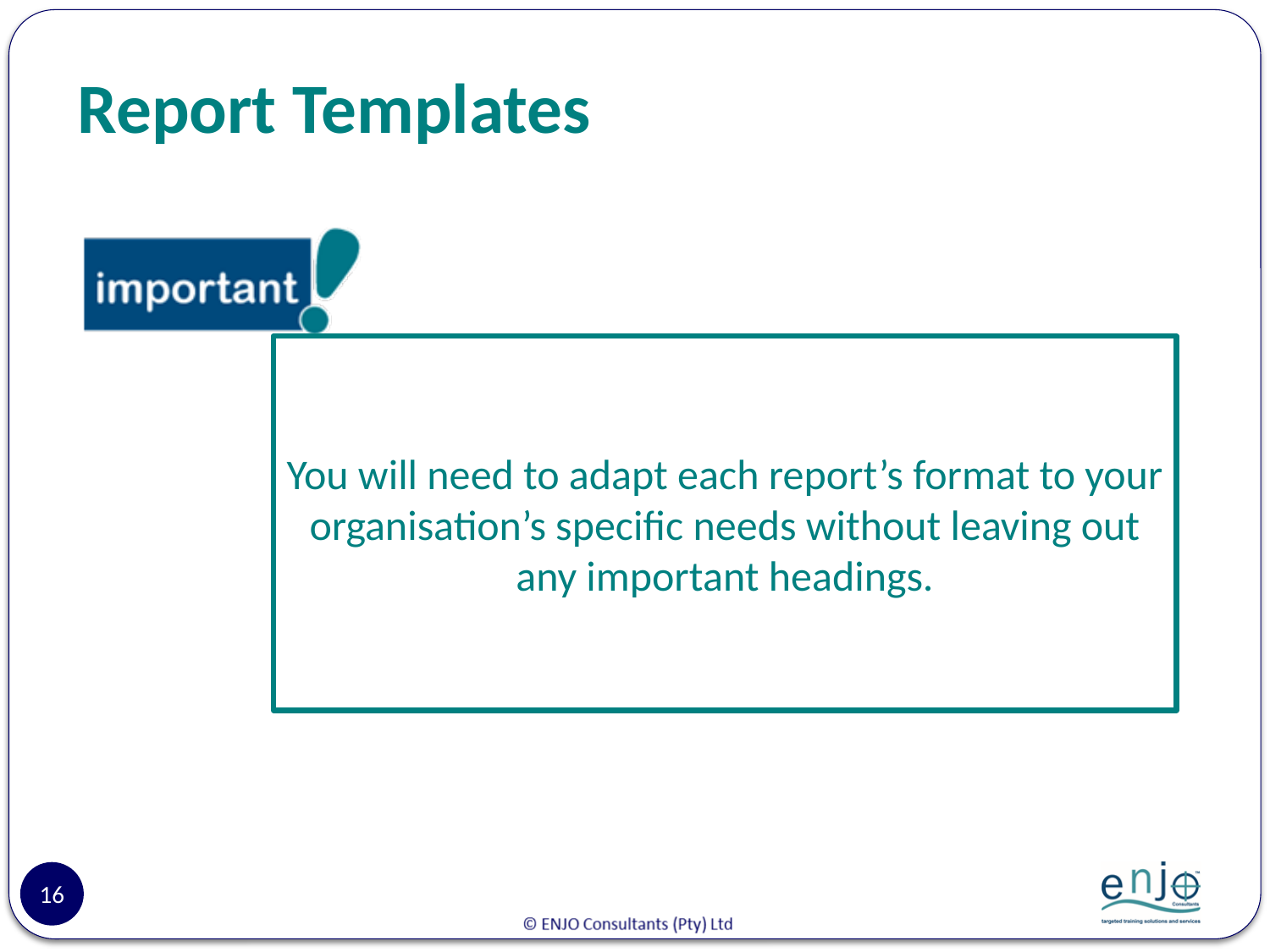

# Report Templates
You will need to adapt each report’s format to your organisation’s specific needs without leaving out any important headings.
16